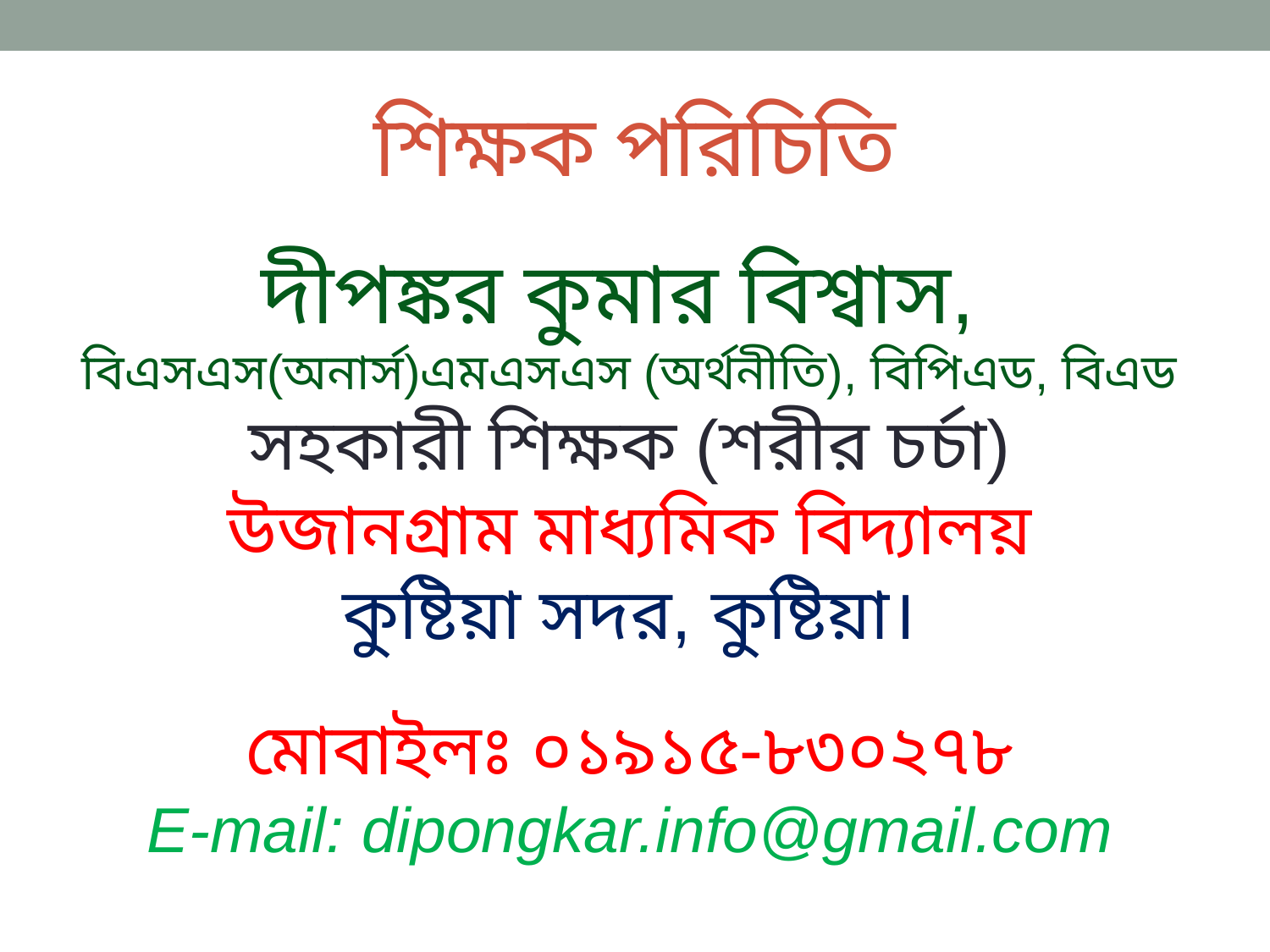

# শিক্ষক পরিচিতি
দীপঙ্কর কুমার বিশ্বাস,
বিএসএস(অনার্স)এমএসএস (অর্থনীতি), বিপিএড, বিএড
সহকারী শিক্ষক (শরীর চর্চা)
উজানগ্রাম মাধ্যমিক বিদ্যালয়
কুষ্টিয়া সদর, কুষ্টিয়া।
মোবাইলঃ ০১৯১৫-৮৩০২৭৮
E-mail: dipongkar.info@gmail.com